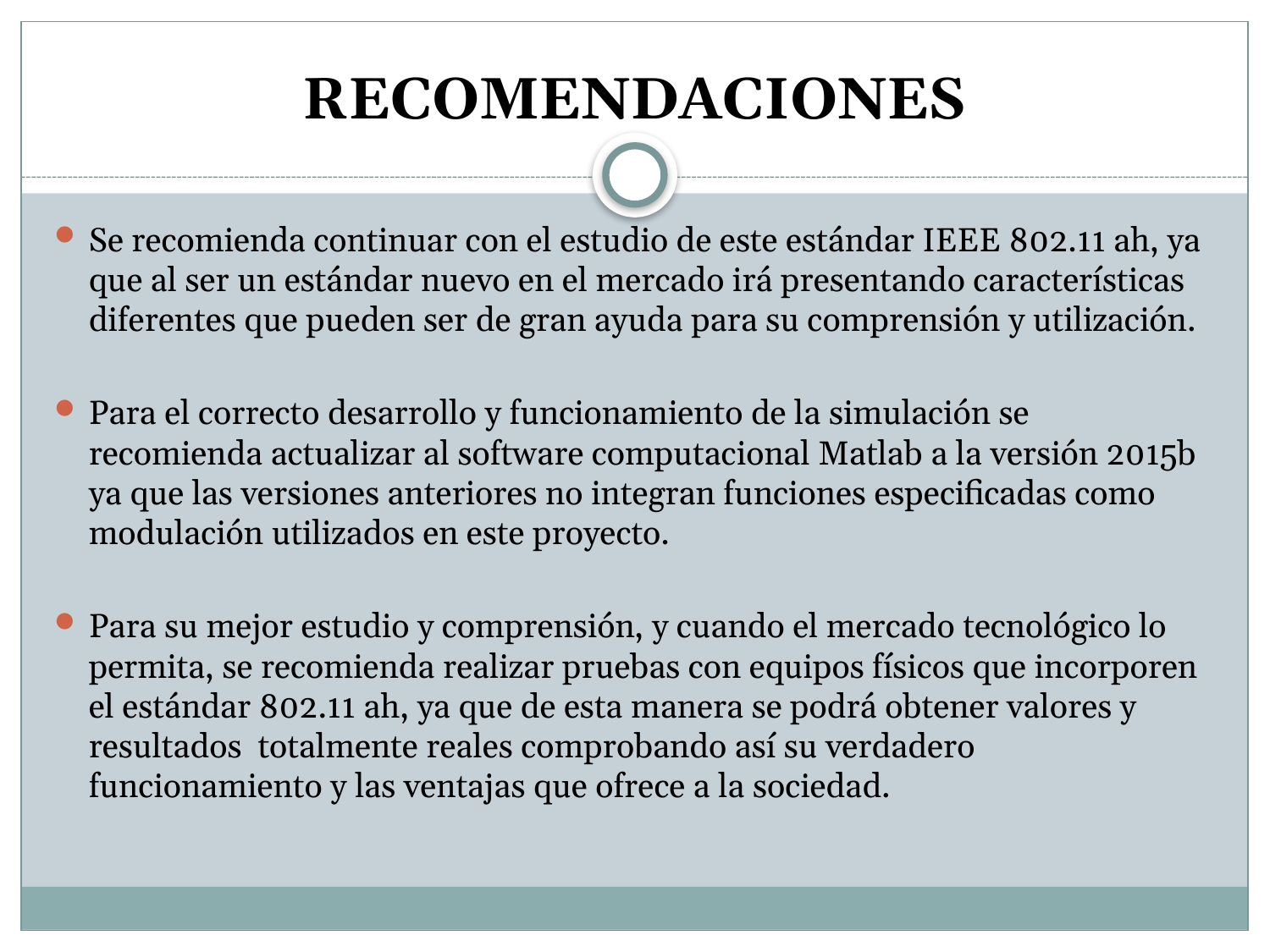

# RECOMENDACIONES
Se recomienda continuar con el estudio de este estándar IEEE 802.11 ah, ya que al ser un estándar nuevo en el mercado irá presentando características diferentes que pueden ser de gran ayuda para su comprensión y utilización.

Para el correcto desarrollo y funcionamiento de la simulación se recomienda actualizar al software computacional Matlab a la versión 2015b ya que las versiones anteriores no integran funciones especificadas como modulación utilizados en este proyecto.

Para su mejor estudio y comprensión, y cuando el mercado tecnológico lo permita, se recomienda realizar pruebas con equipos físicos que incorporen el estándar 802.11 ah, ya que de esta manera se podrá obtener valores y resultados  totalmente reales comprobando así su verdadero funcionamiento y las ventajas que ofrece a la sociedad.